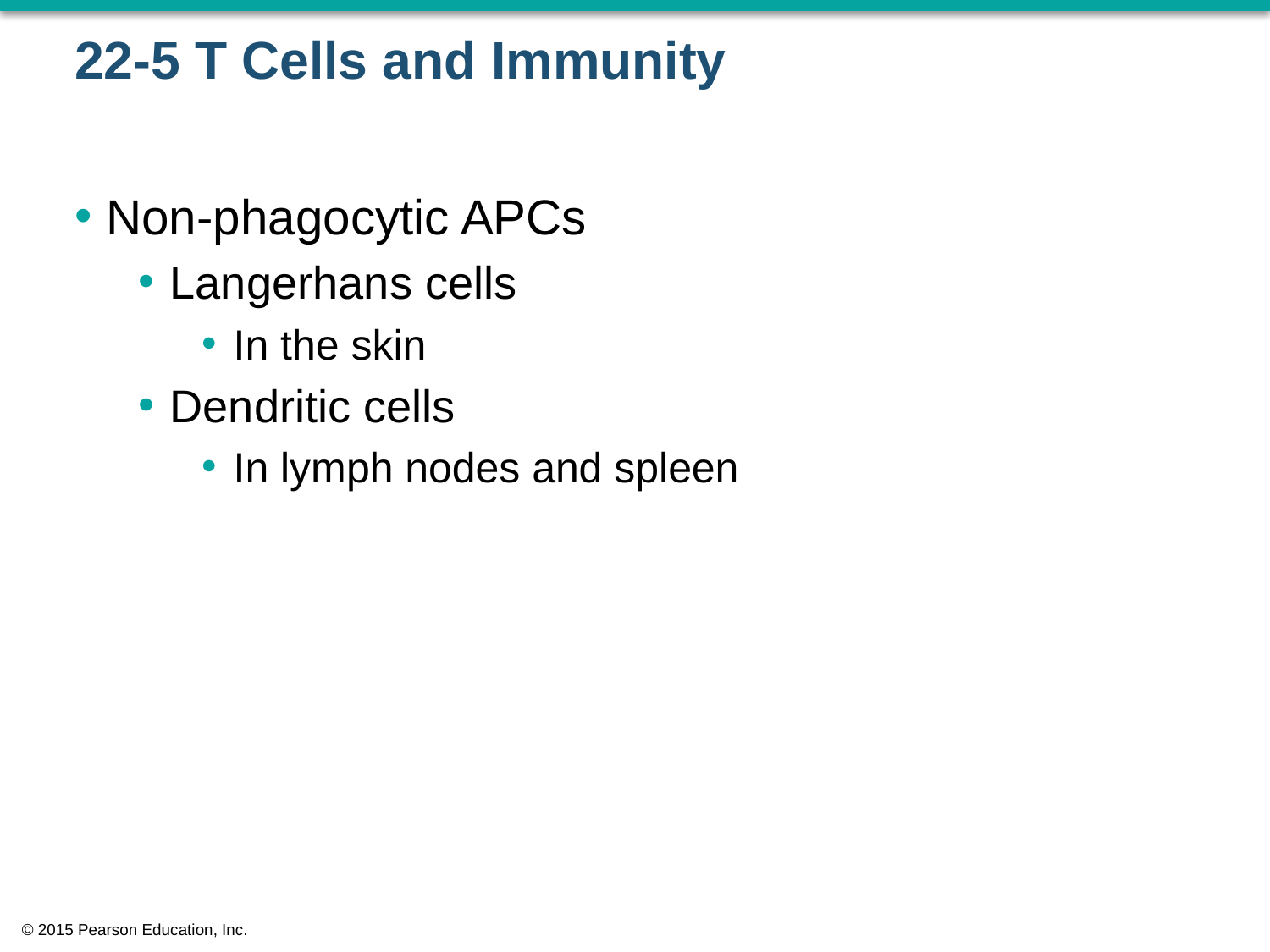

# 22-5 T Cells and Immunity
Non-phagocytic APCs
Langerhans cells
In the skin
Dendritic cells
In lymph nodes and spleen